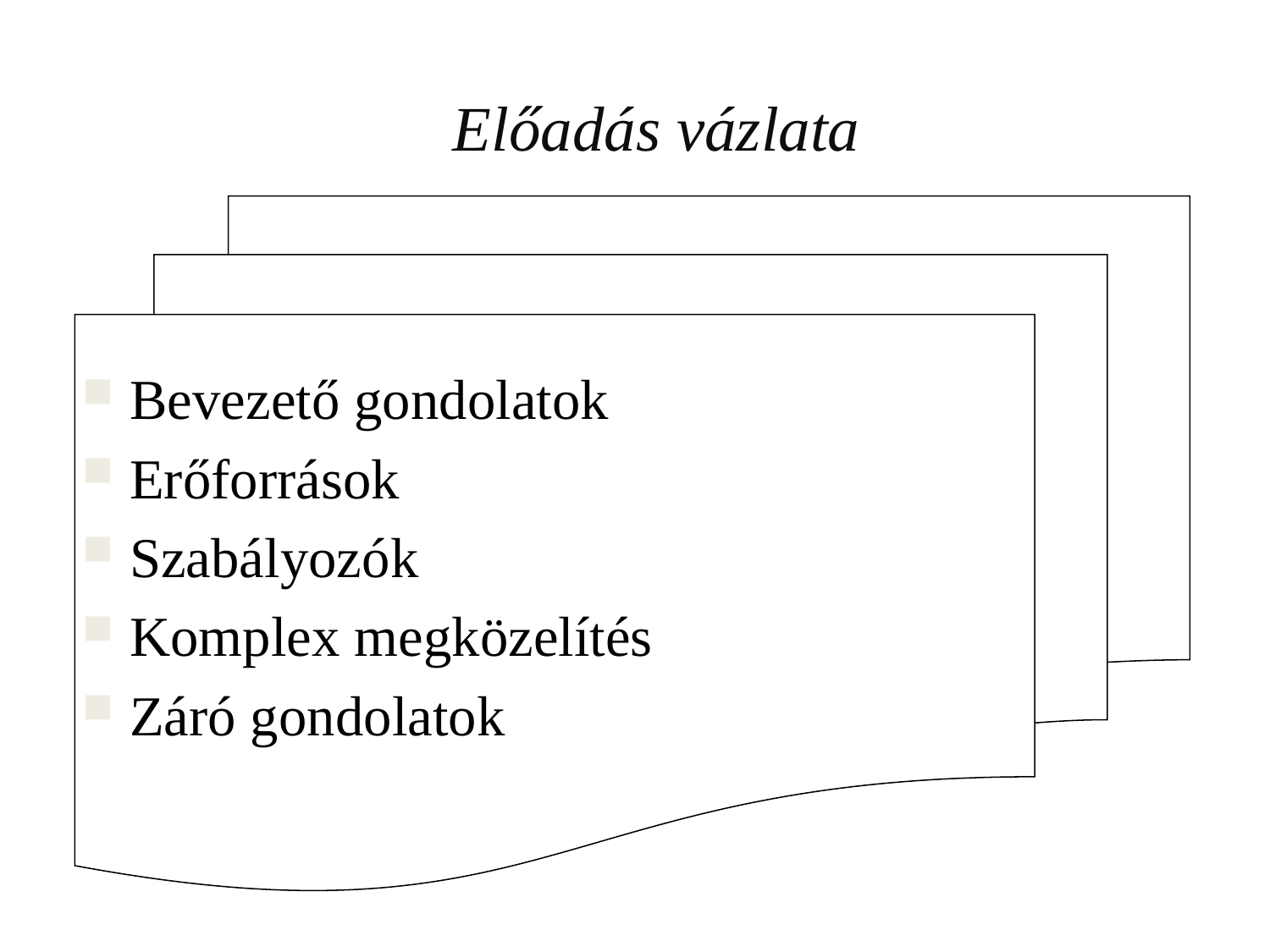

# Előadás vázlata

Bevezető gondolatok
Erőforrások
Szabályozók
Komplex megközelítés
Záró gondolatok